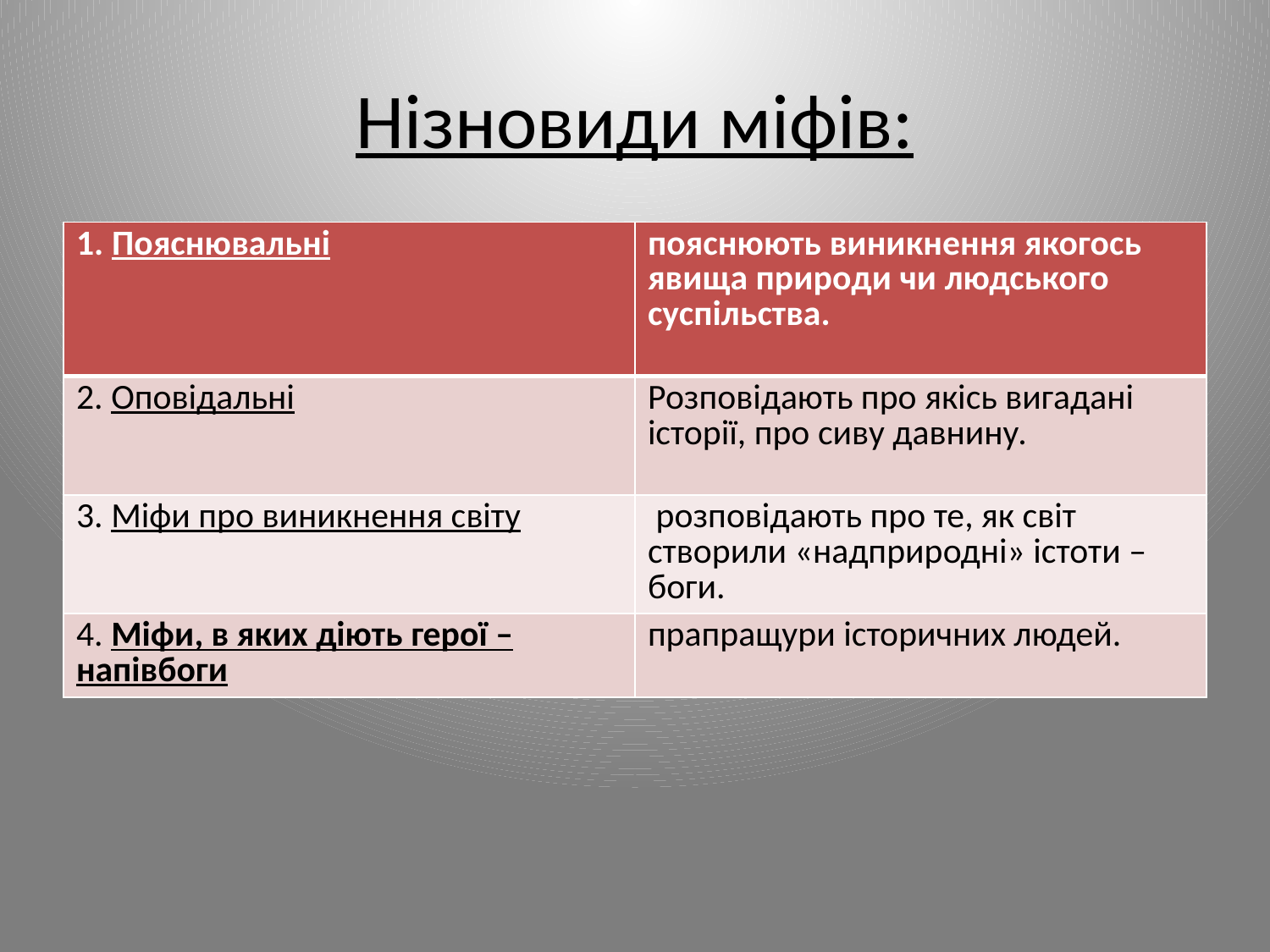

# Hізновиди міфів:
| 1. Пояснювальні | пояснюють виникнення якогось явища природи чи людського суспільства. |
| --- | --- |
| 2. Оповідальні | Розповідають про якісь вигадані історії, про сиву давнину. |
| 3. Міфи про виникнення світу | розповідають про те, як світ створили «надприродні» істоти – боги. |
| 4. Міфи, в яких діють герої – напівбоги | прапращури історичних людей. |